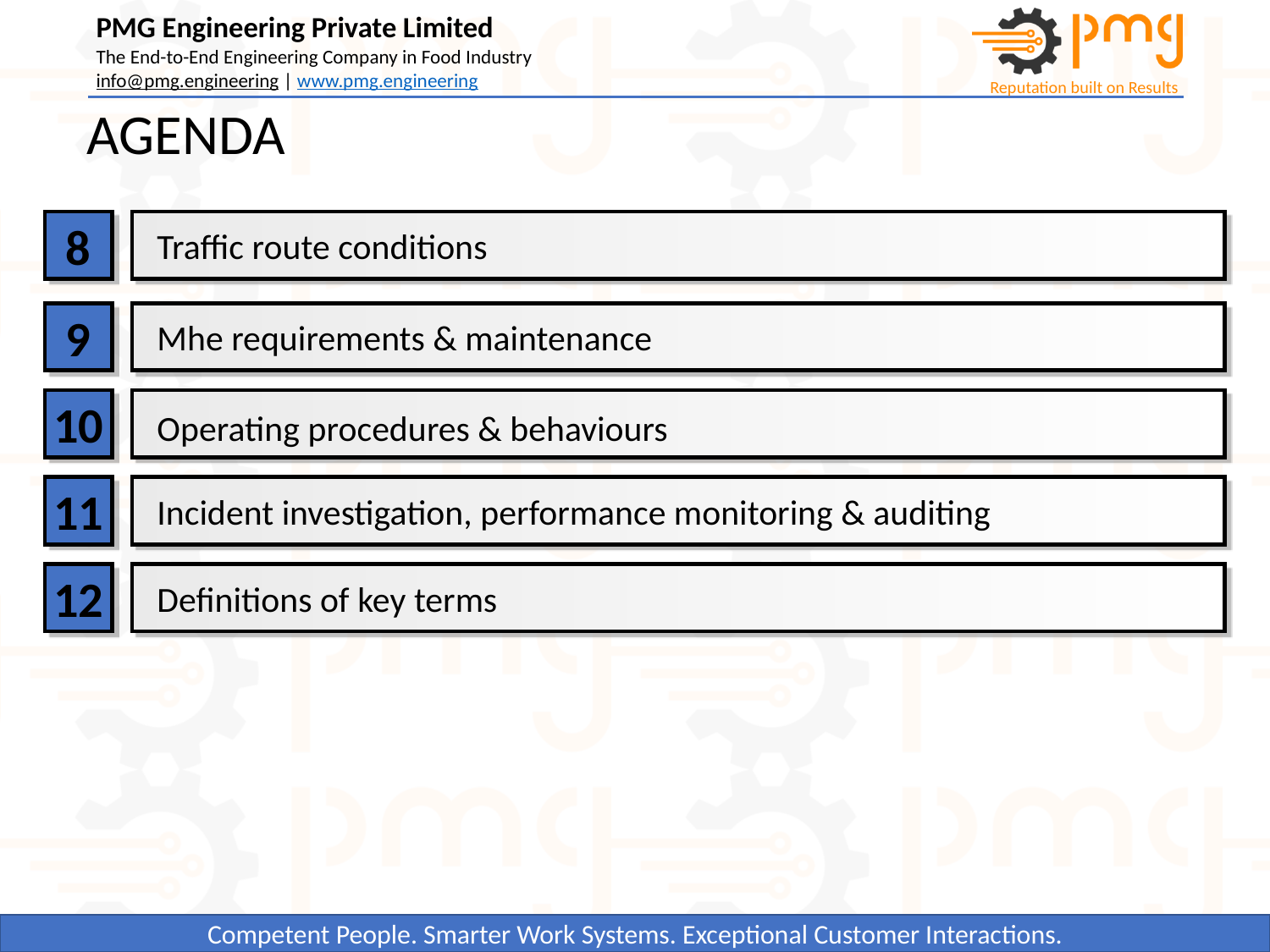

# AGENDA
8
Traffic route conditions
9
Mhe requirements & maintenance
10
Operating procedures & behaviours
11
Incident investigation, performance monitoring & auditing
12
Definitions of key terms